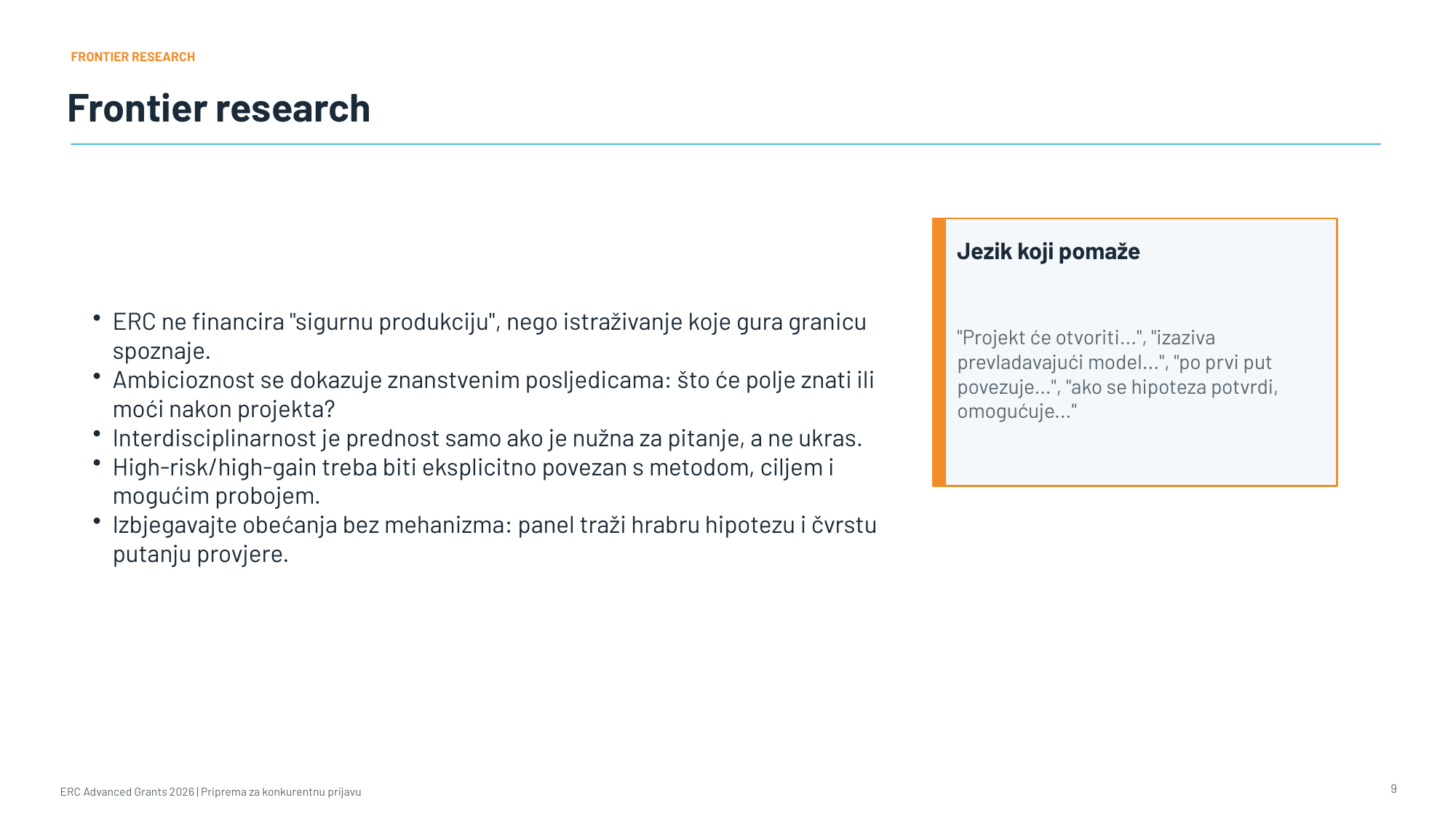

FRONTIER RESEARCH
Frontier research

ERC ne financira "sigurnu produkciju", nego istraživanje koje gura granicu spoznaje.
Ambicioznost se dokazuje znanstvenim posljedicama: što će polje znati ili moći nakon projekta?
Interdisciplinarnost je prednost samo ako je nužna za pitanje, a ne ukras.
High-risk/high-gain treba biti eksplicitno povezan s metodom, ciljem i mogućim probojem.
Izbjegavajte obećanja bez mehanizma: panel traži hrabru hipotezu i čvrstu putanju provjere.

Jezik koji pomaže
"Projekt će otvoriti...", "izaziva prevladavajući model...", "po prvi put povezuje...", "ako se hipoteza potvrdi, omogućuje..."
9
ERC Advanced Grants 2026 | Priprema za konkurentnu prijavu